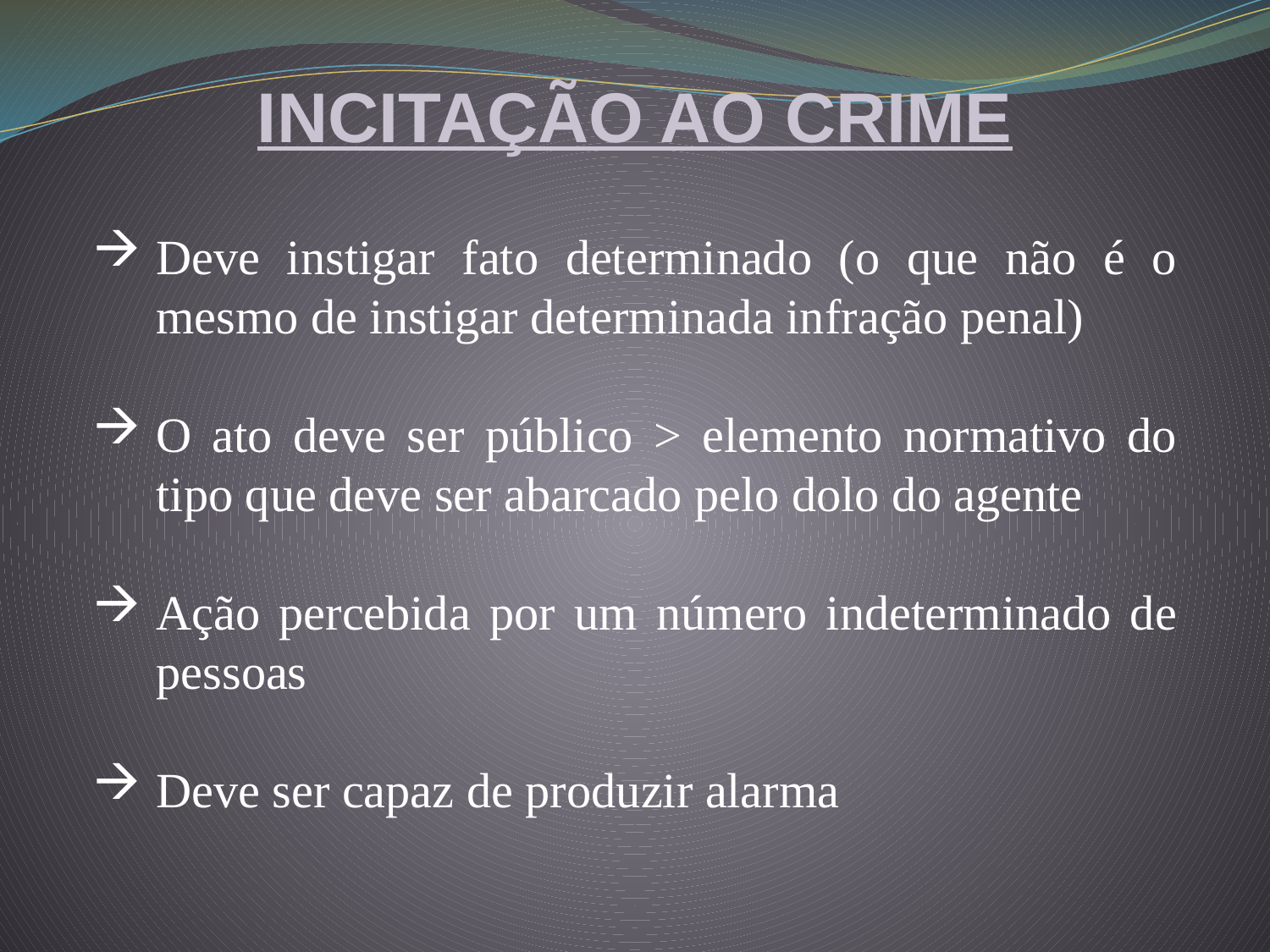

INCITAÇÃO AO CRIME

Deve instigar fato determinado (o que não é o mesmo de instigar determinada infração penal)

O ato deve ser público > elemento normativo do tipo que deve ser abarcado pelo dolo do agente

Ação percebida por um número indeterminado de pessoas

Deve ser capaz de produzir alarma